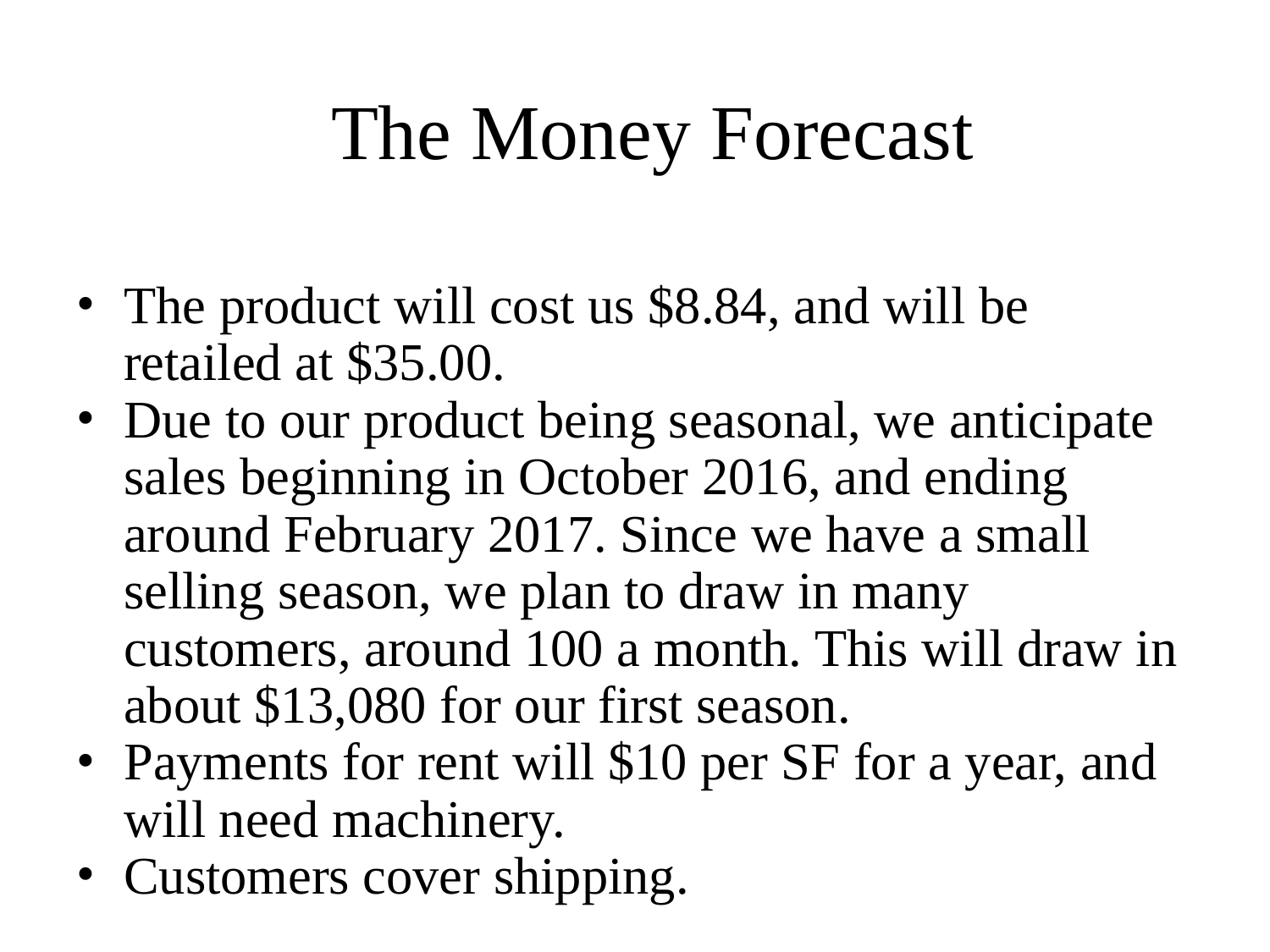

# The Money Forecast

The product will cost us $8.84, and will be retailed at $35.00.
Due to our product being seasonal, we anticipate sales beginning in October 2016, and ending around February 2017. Since we have a small selling season, we plan to draw in many customers, around 100 a month. This will draw in about $13,080 for our first season.
Payments for rent will $10 per SF for a year, and will need machinery.
Customers cover shipping.